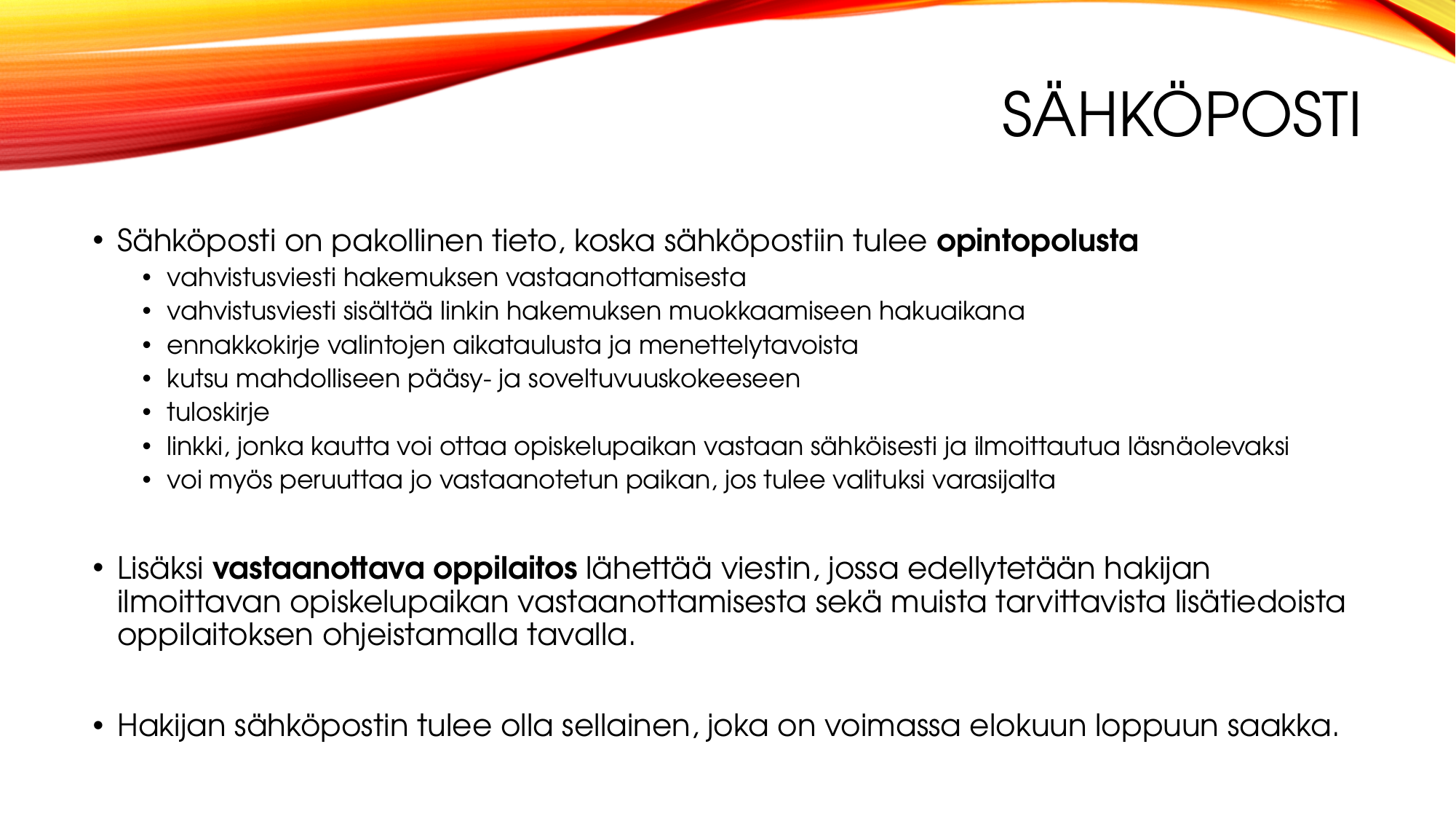

# sähköposti
Sähköposti on pakollinen tieto, koska sähköpostiin tulee opintopolusta
vahvistusviesti hakemuksen vastaanottamisesta
vahvistusviesti sisältää linkin hakemuksen muokkaamiseen hakuaikana
ennakkokirje valintojen aikataulusta ja menettelytavoista
kutsu mahdolliseen pääsy- ja soveltuvuuskokeeseen
tuloskirje
linkki, jonka kautta voi ottaa opiskelupaikan vastaan sähköisesti ja ilmoittautua läsnäolevaksi
voi myös peruuttaa jo vastaanotetun paikan, jos tulee valituksi varasijalta

Lisäksi vastaanottava oppilaitos lähettää viestin, jossa edellytetään hakijan ilmoittavan opiskelupaikan vastaanottamisesta sekä muista tarvittavista lisätiedoista oppilaitoksen ohjeistamalla tavalla.

Hakijan sähköpostin tulee olla sellainen, joka on voimassa elokuun loppuun saakka.